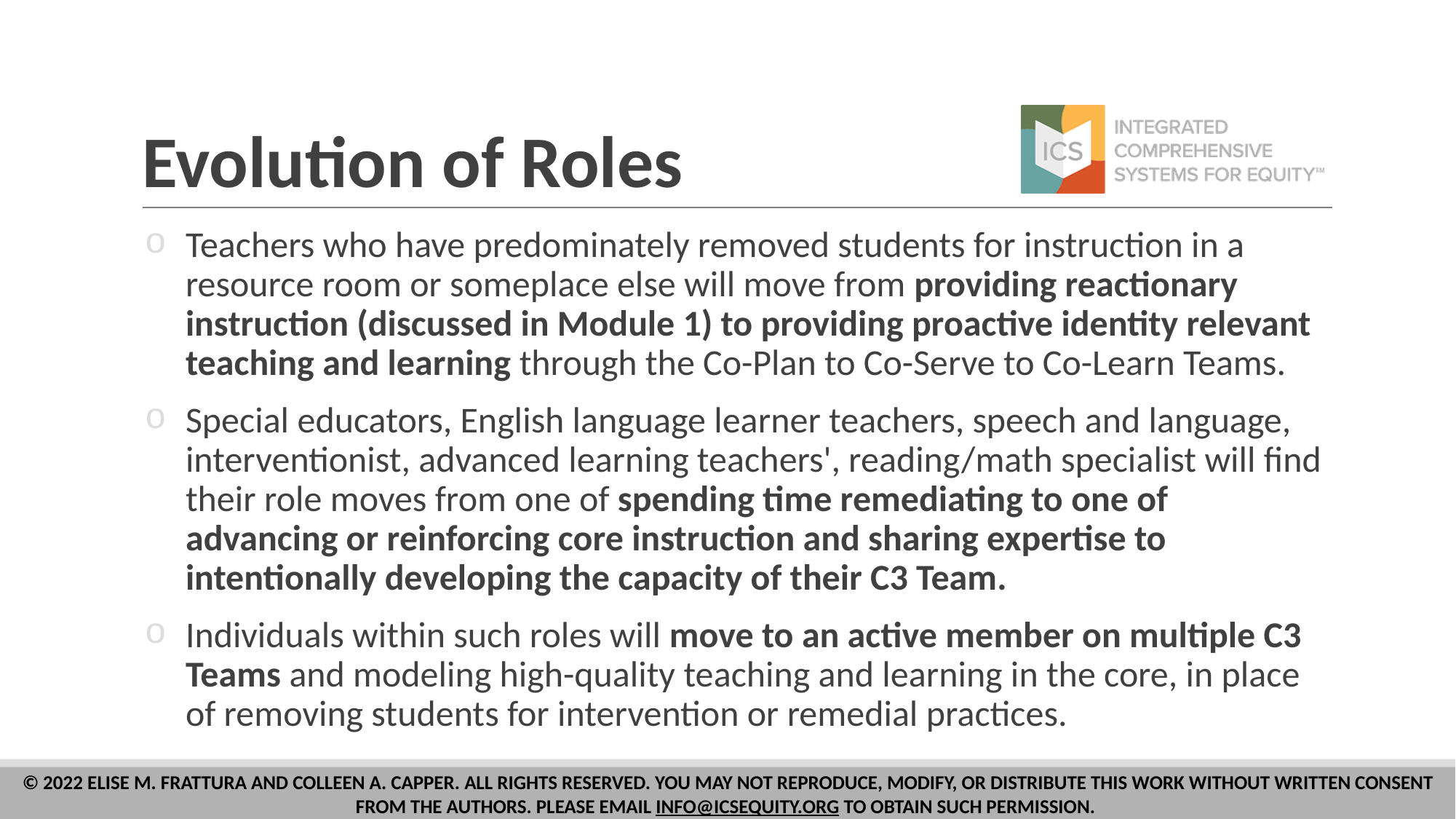

# Evolution of Roles
Teachers who have predominately removed students for instruction in a resource room or someplace else will move from providing reactionary instruction (discussed in Module 1) to providing proactive identity relevant teaching and learning through the Co-Plan to Co-Serve to Co-Learn Teams.
Special educators, English language learner teachers, speech and language, interventionist, advanced learning teachers', reading/math specialist will find their role moves from one of spending time remediating to one of advancing or reinforcing core instruction and sharing expertise to intentionally developing the capacity of their C3 Team.
Individuals within such roles will move to an active member on multiple C3 Teams and modeling high-quality teaching and learning in the core, in place of removing students for intervention or remedial practices.